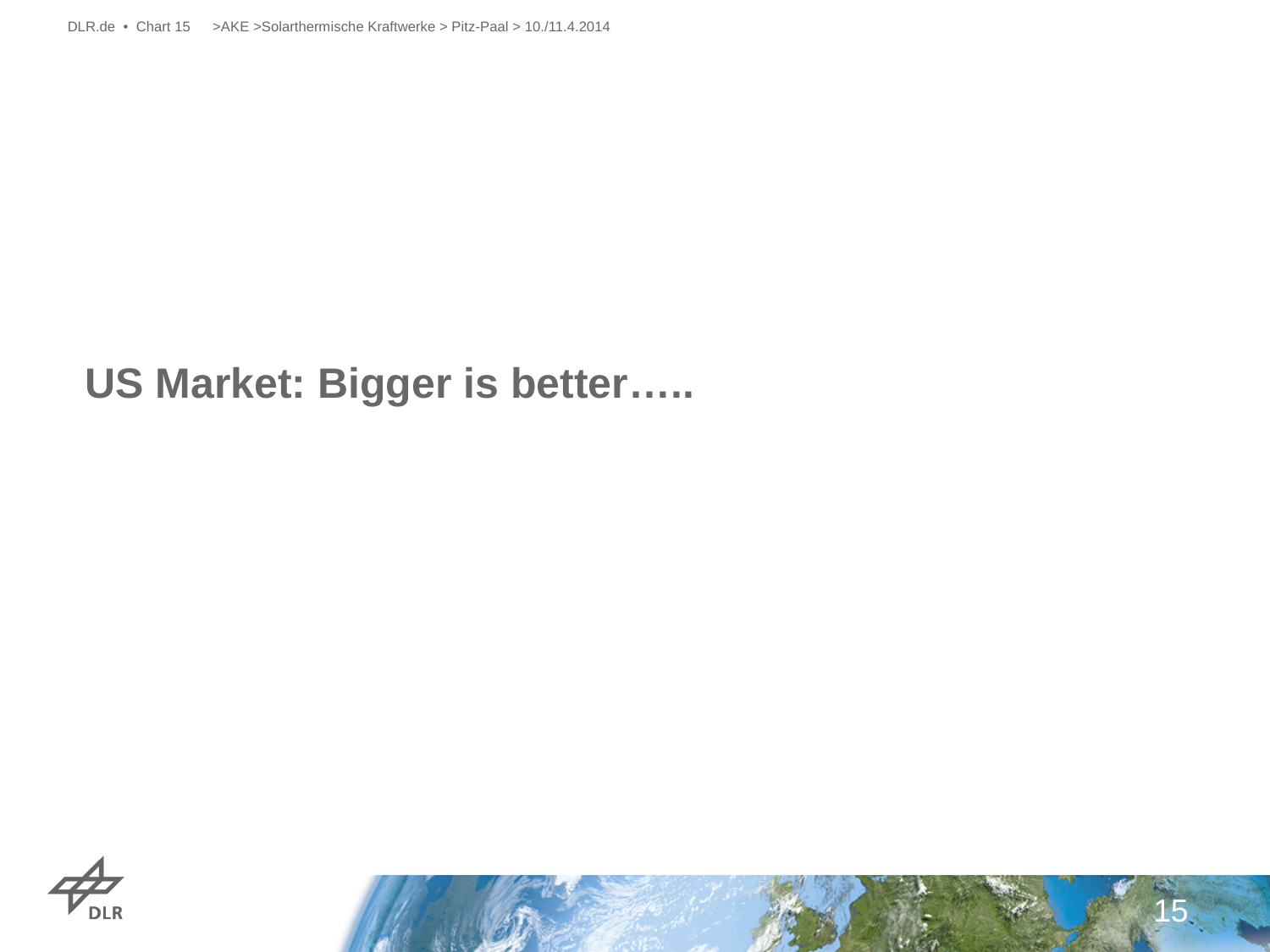

DLR.de  •  Chart 15
>AKE >Solarthermische Kraftwerke > Pitz-Paal > 10./11.4.2014
# US Market: Bigger is better…..
15